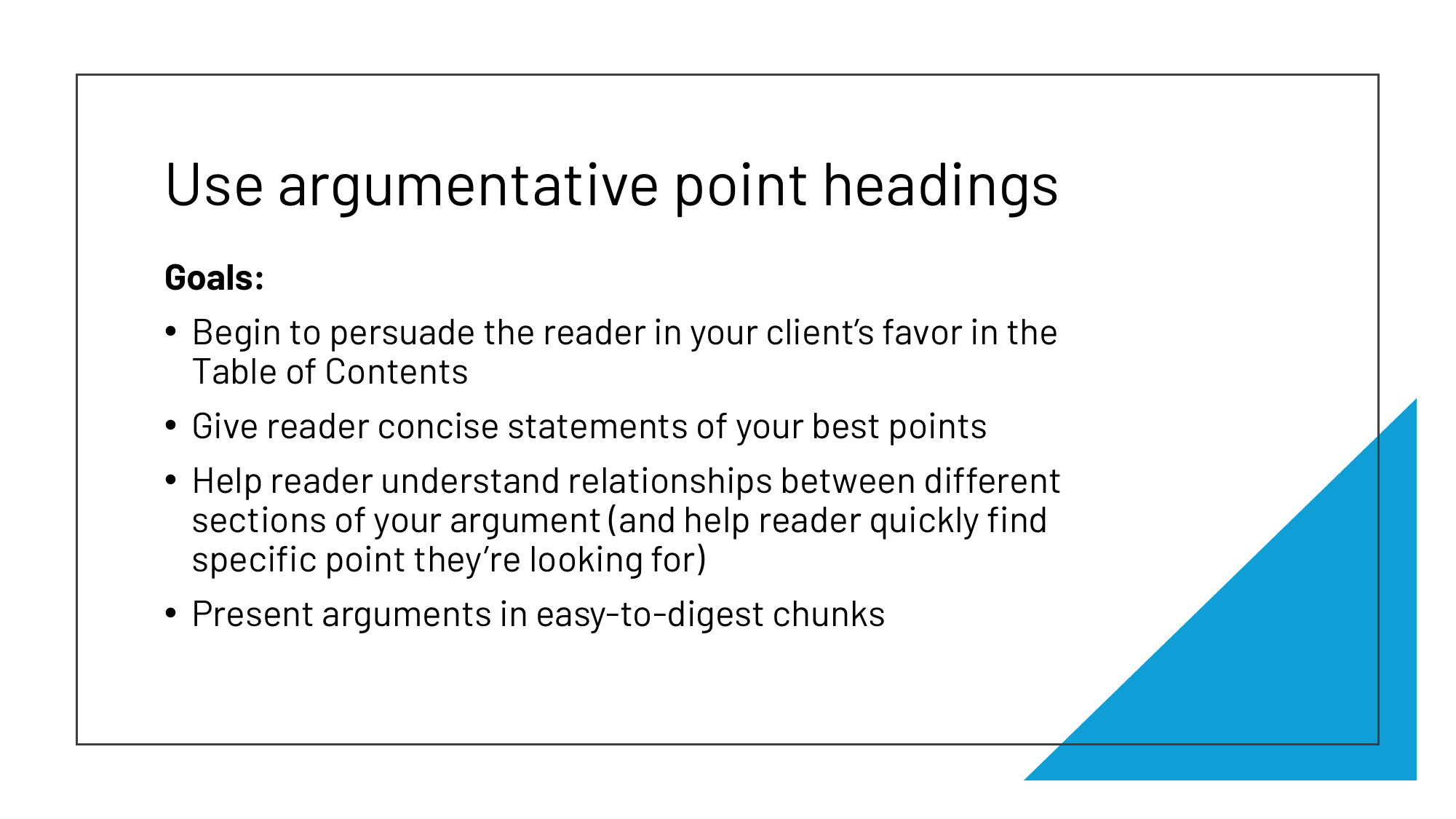

# Use argumentative point headings
Goals:
Begin to persuade the reader in your client’s favor in the Table of Contents
Give reader concise statements of your best points
Help reader understand relationships between different sections of your argument (and help reader quickly find specific point they’re looking for)
Present arguments in easy-to-digest chunks